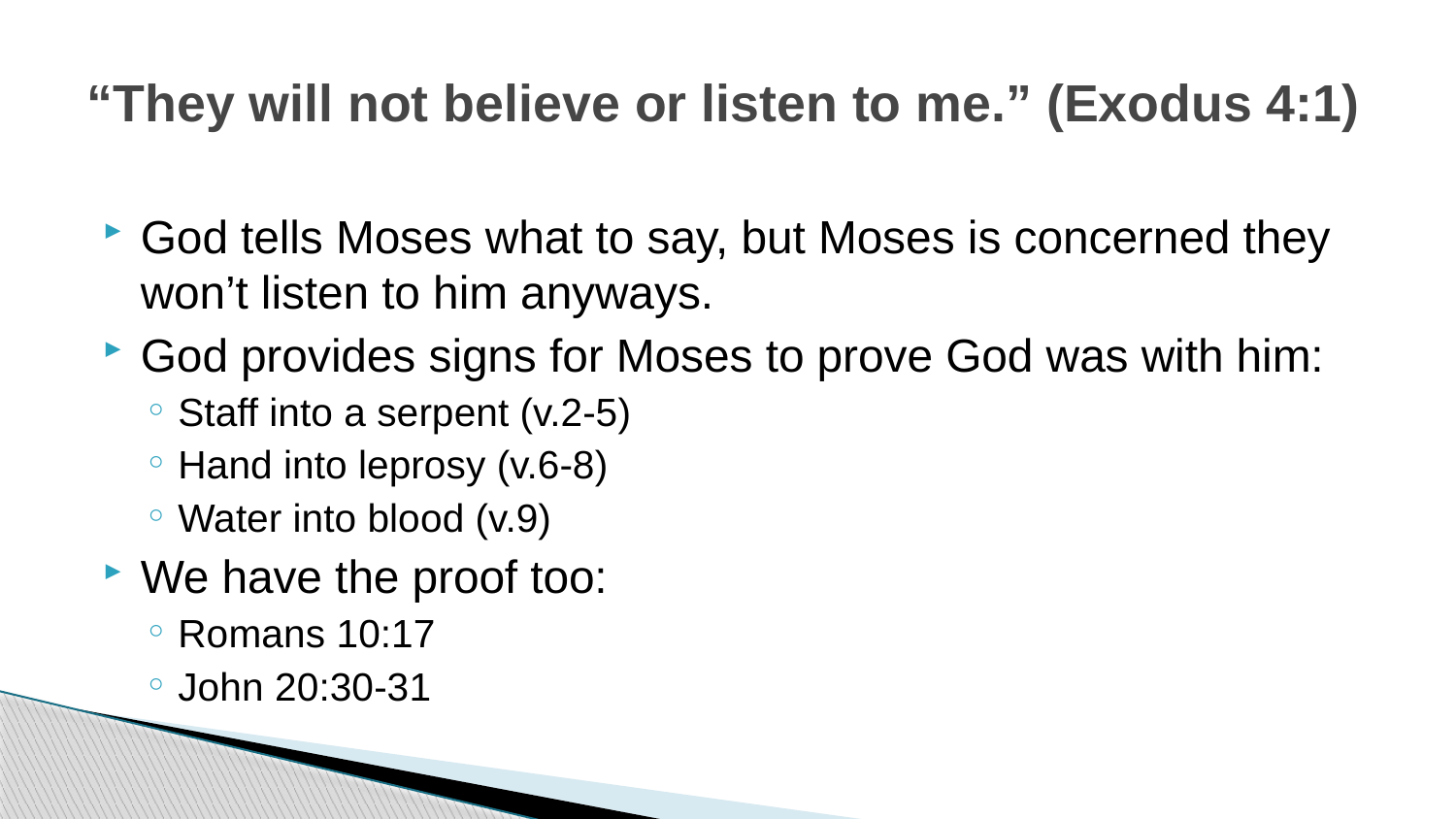

# “They will not believe or listen to me.” (Exodus 4:1)
God tells Moses what to say, but Moses is concerned they won’t listen to him anyways.
God provides signs for Moses to prove God was with him:
Staff into a serpent (v.2-5)
Hand into leprosy (v.6-8)
Water into blood (v.9)
We have the proof too:
Romans 10:17
John 20:30-31